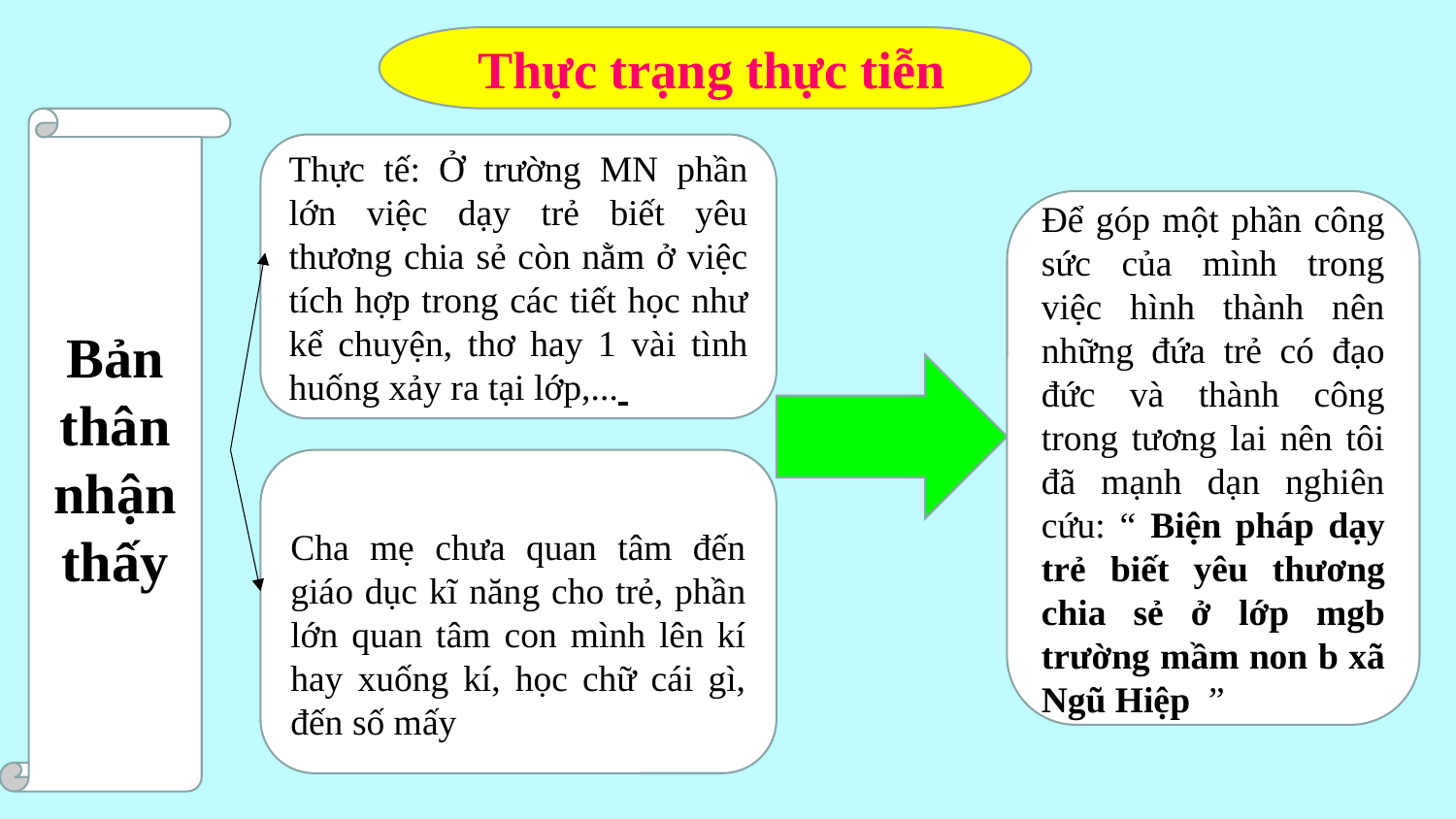

Thực trạng thực tiễn
Bản thân nhận thấy
Thực tế: Ở trường MN phần lớn việc dạy trẻ biết yêu thương chia sẻ còn nằm ở việc tích hợp trong các tiết học như kể chuyện, thơ hay 1 vài tình huống xảy ra tại lớp,...
Để góp một phần công sức của mình trong việc hình thành nên những đứa trẻ có đạo đức và thành công trong tương lai nên tôi đã mạnh dạn nghiên cứu: “ Biện pháp dạy trẻ biết yêu thương chia sẻ ở lớp mgb trường mầm non b xã Ngũ Hiệp  ”

Cha mẹ chưa quan tâm đến giáo dục kĩ năng cho trẻ, phần lớn quan tâm con mình lên kí hay xuống kí, học chữ cái gì, đến số mấy